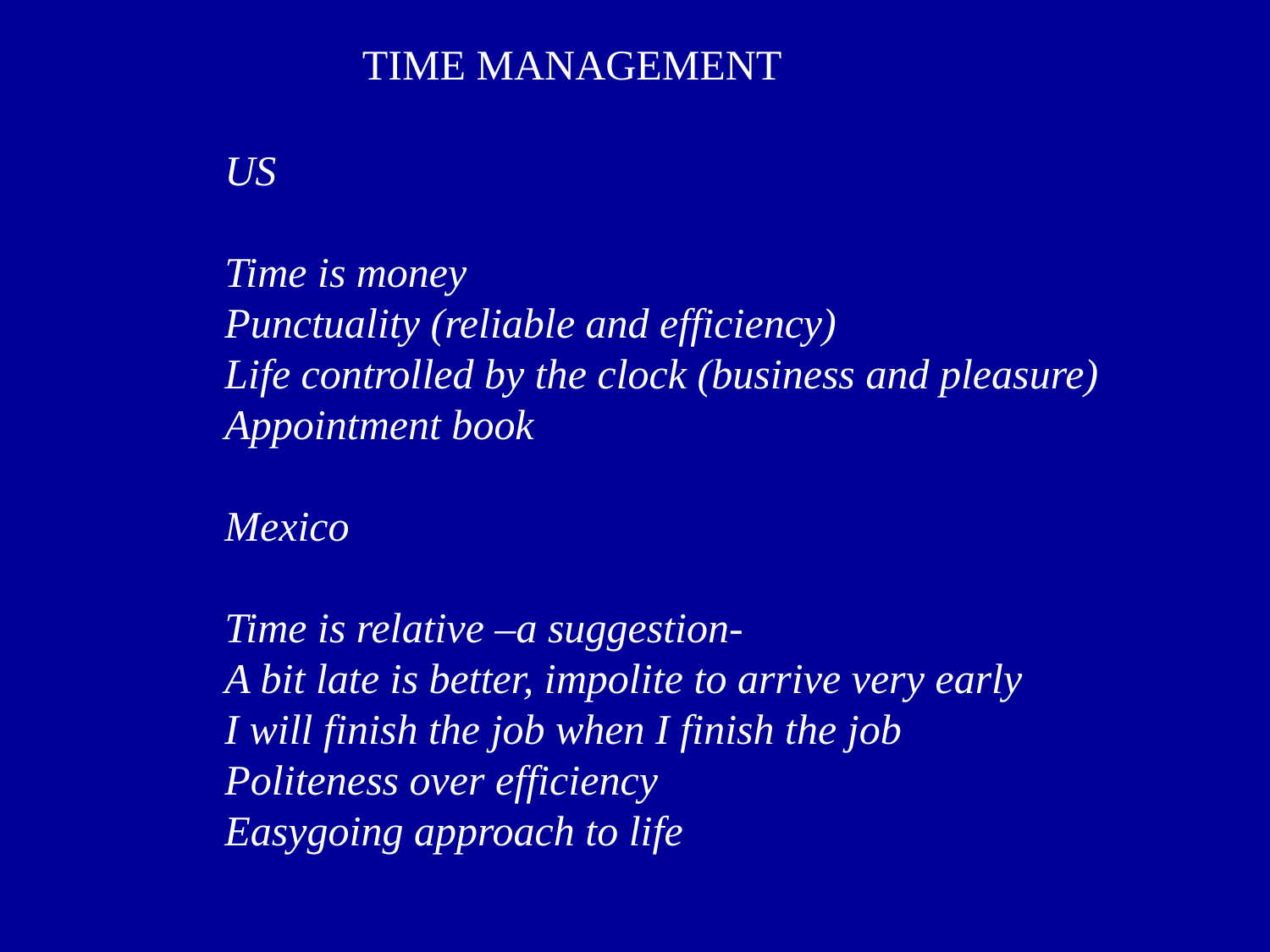

TIME MANAGEMENT
US

Time is money
Punctuality (reliable and efficiency)
Life controlled by the clock (business and pleasure)
Appointment book

Mexico

Time is relative –a suggestion-
A bit late is better, impolite to arrive very early
I will finish the job when I finish the job
Politeness over efficiency
Easygoing approach to life